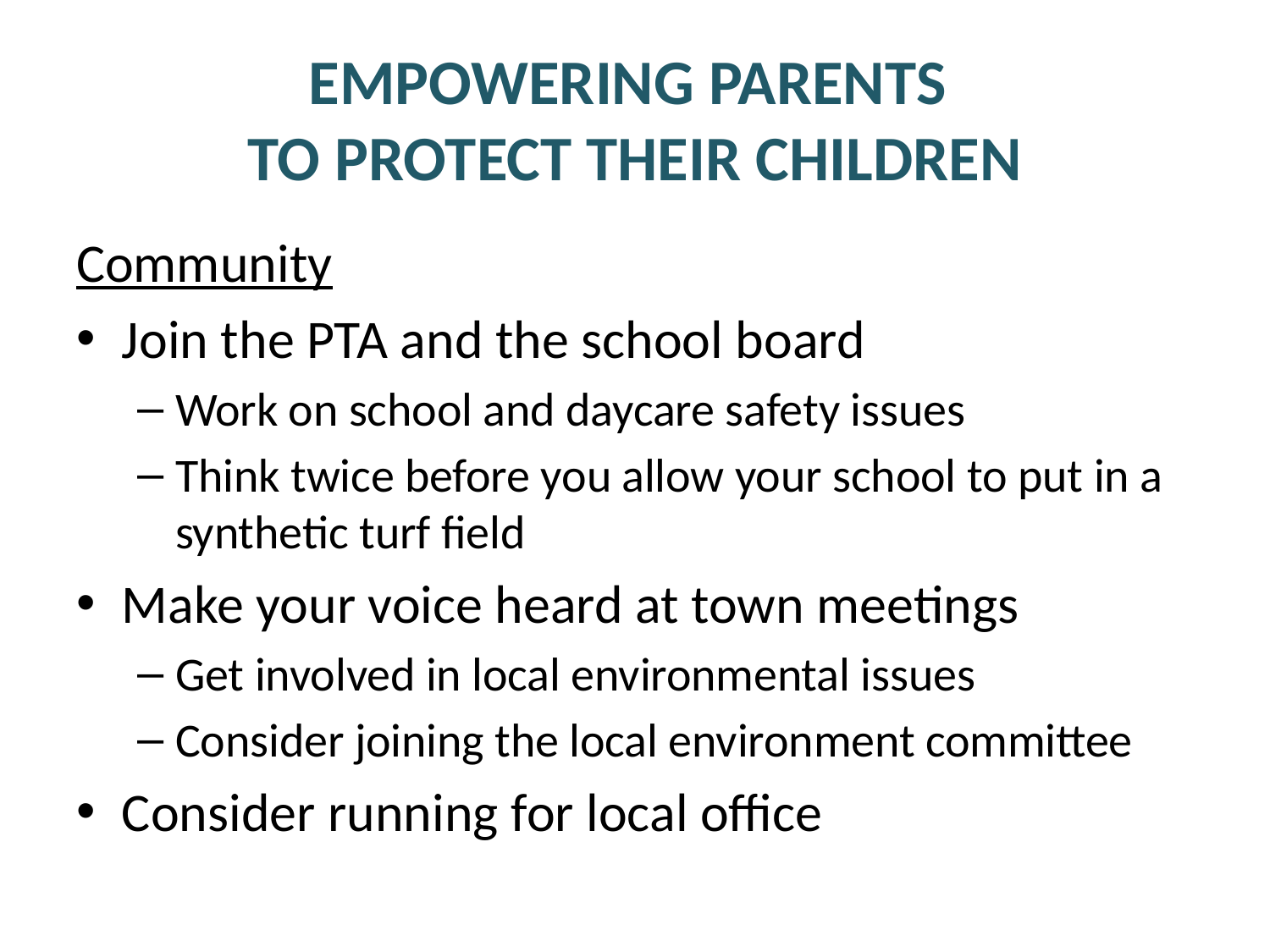

# EMPOWERING PARENTS TO PROTECT THEIR CHILDREN
Community
Join the PTA and the school board
Work on school and daycare safety issues
Think twice before you allow your school to put in a synthetic turf field
Make your voice heard at town meetings
Get involved in local environmental issues
Consider joining the local environment committee
Consider running for local office